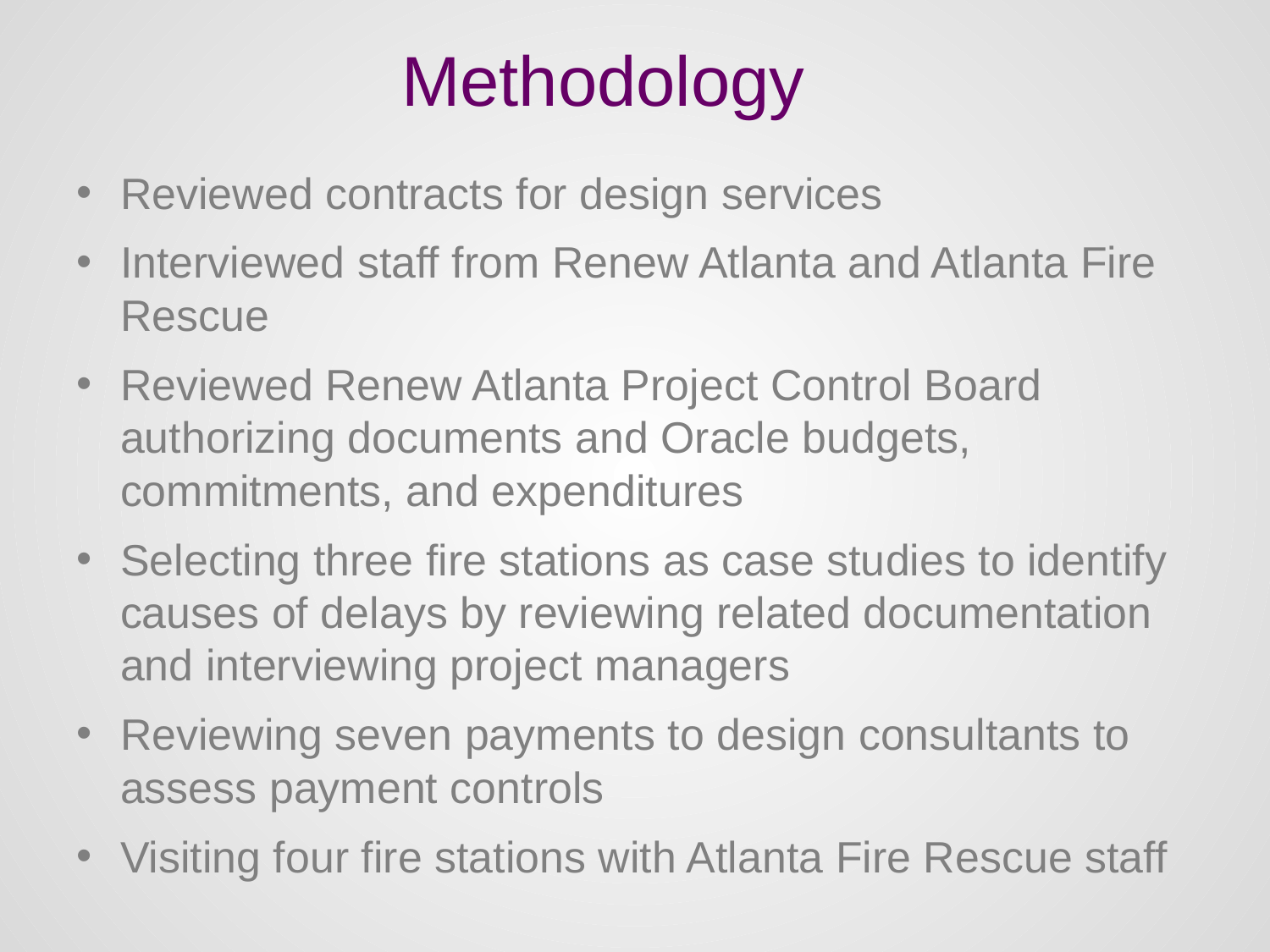

# Methodology
Reviewed contracts for design services
Interviewed staff from Renew Atlanta and Atlanta Fire Rescue
Reviewed Renew Atlanta Project Control Board authorizing documents and Oracle budgets, commitments, and expenditures
Selecting three fire stations as case studies to identify causes of delays by reviewing related documentation and interviewing project managers
Reviewing seven payments to design consultants to assess payment controls
Visiting four fire stations with Atlanta Fire Rescue staff